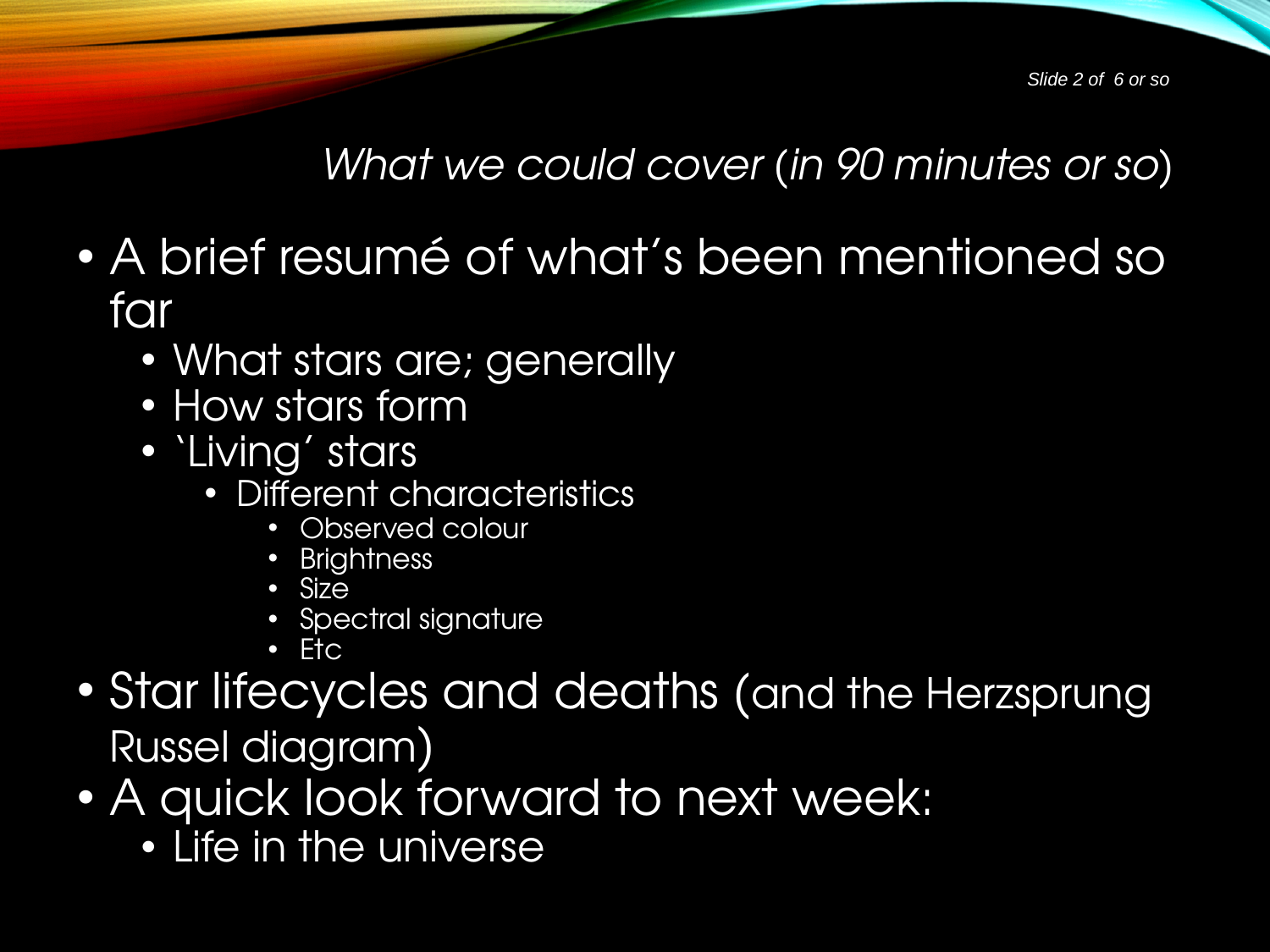

Slide 2 of  6 or so
# What we could cover (in 90 minutes or so)
A brief resumé of what’s been mentioned so far
What stars are; generally
How stars form
‘Living’ stars
Different characteristics
Observed colour
Brightness
Size
Spectral signature
Etc
Star lifecycles and deaths (and the Herzsprung Russel diagram)
A quick look forward to next week:
Life in the universe

Your knowledge and questions as we go please